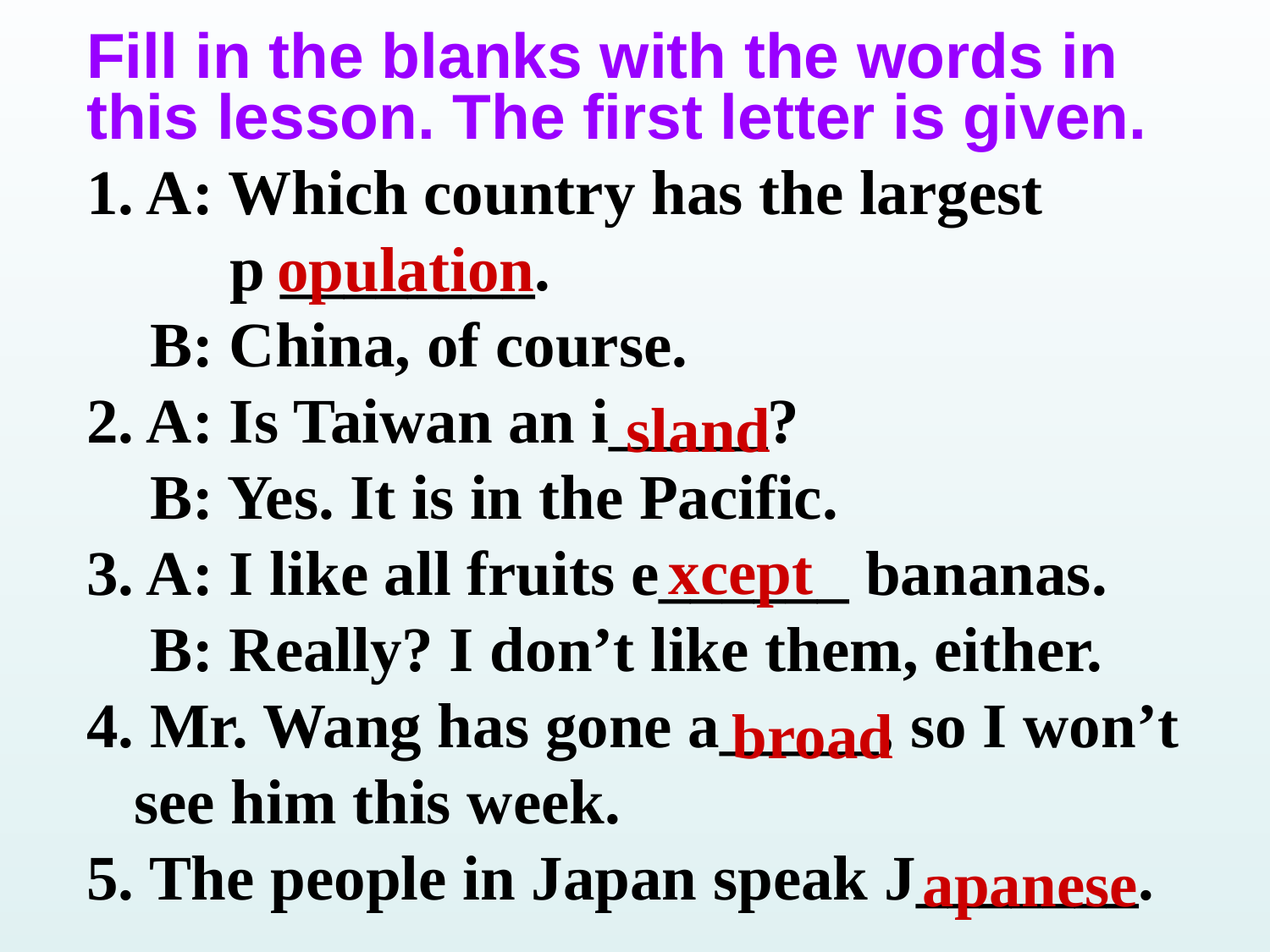

Fill in the blanks with the words in this lesson. The first letter is given.
1. A: Which country has the largest
         p ________.
    B: China, of course.
2. A: Is Taiwan an i_____?
    B: Yes. It is in the Pacific.
3. A: I like all fruits e______ bananas.
    B: Really? I don’t like them, either.
4. Mr. Wang has gone a_____, so I won’t see him this week.
5. The people in Japan speak J_______.
opulation
sland
xcept
broad
apanese